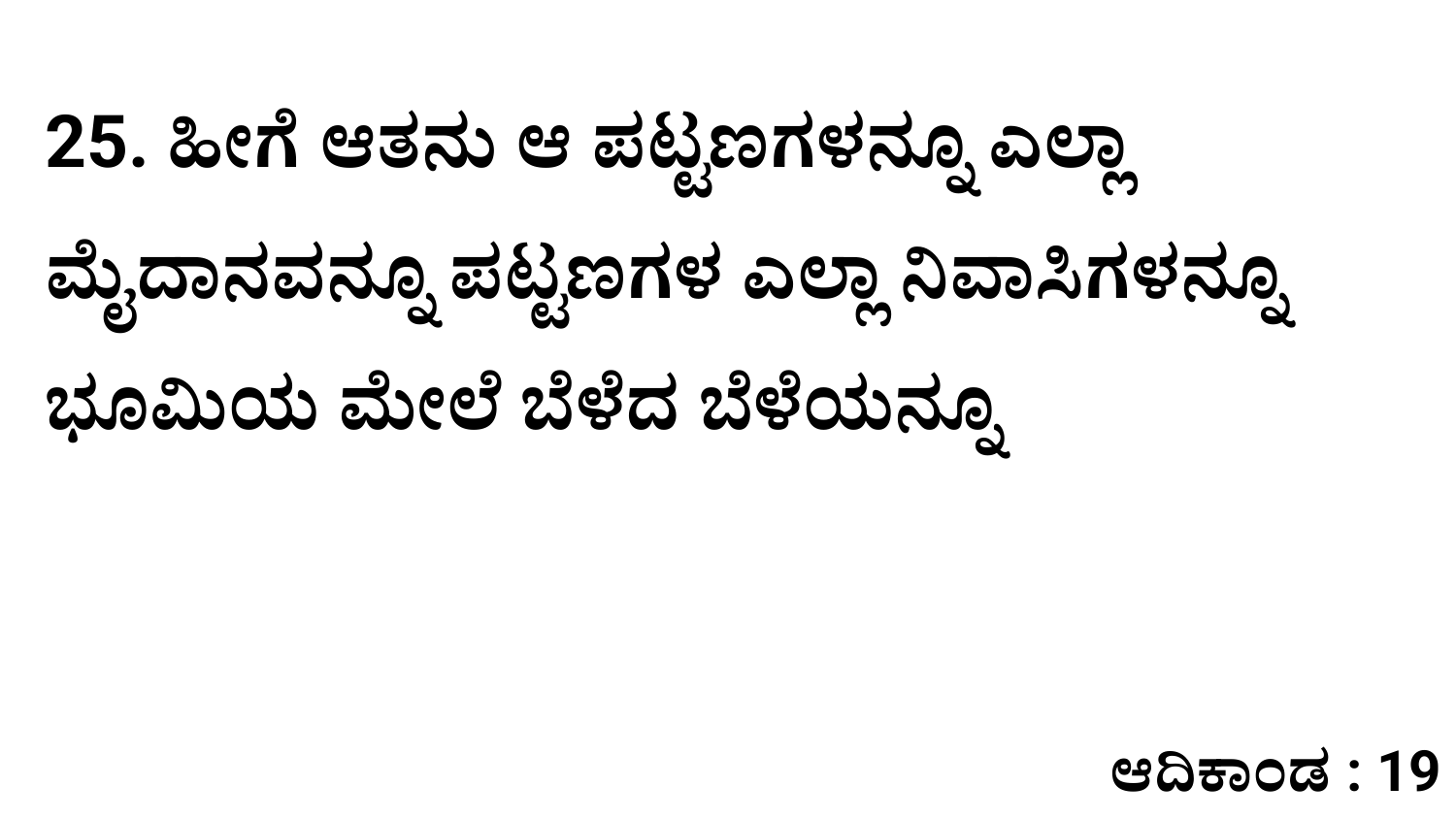

25. ಹೀಗೆ ಆತನು ಆ ಪಟ್ಟಣಗಳನ್ನೂ ಎಲ್ಲಾ ಮೈದಾನವನ್ನೂ ಪಟ್ಟಣಗಳ ಎಲ್ಲಾ ನಿವಾಸಿಗಳನ್ನೂ ಭೂಮಿಯ ಮೇಲೆ ಬೆಳೆದ ಬೆಳೆಯನ್ನೂ
ಆದಿಕಾಂಡ : 19